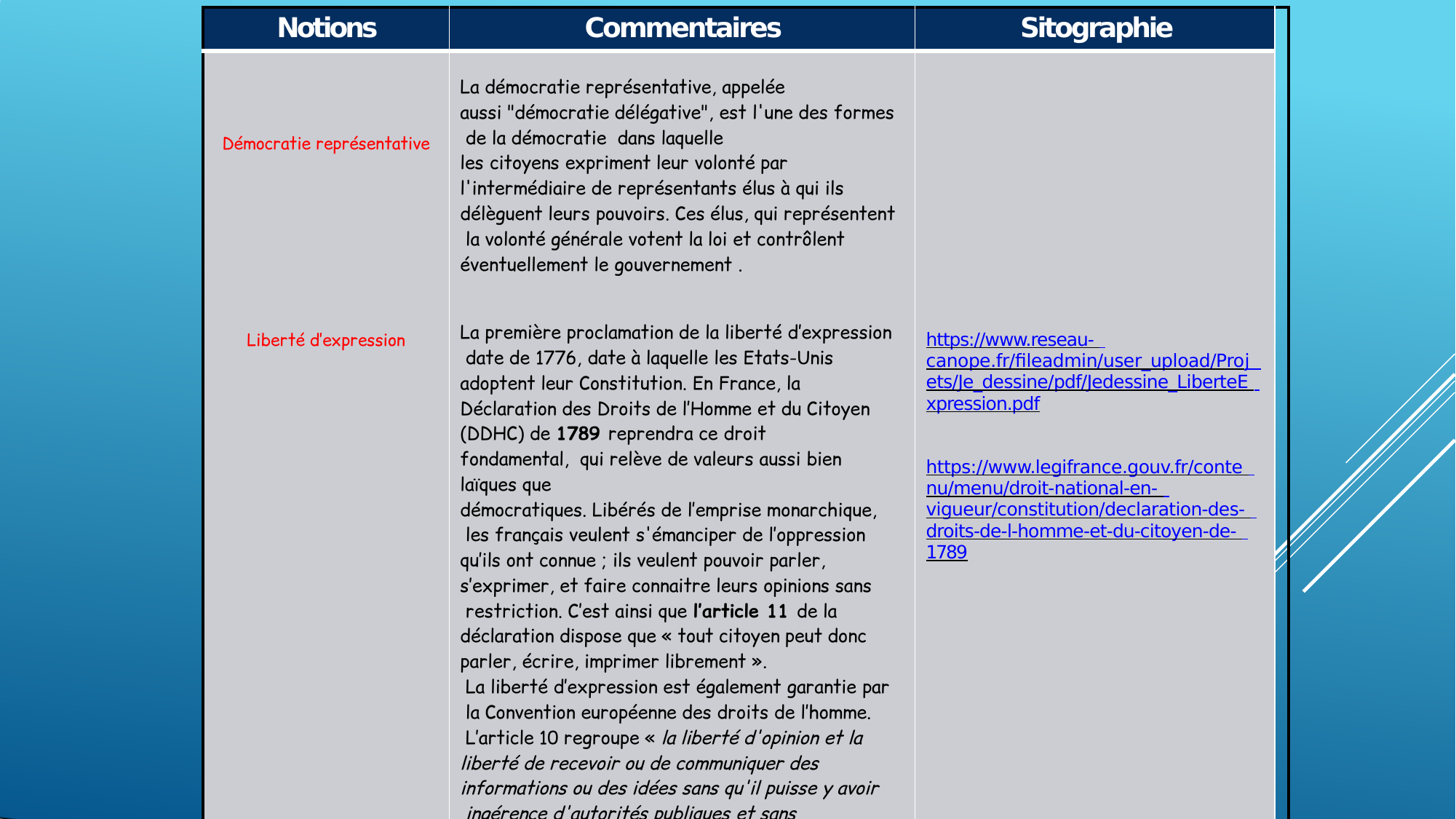

| Notions | Commentaires | Sitographie |  |
| --- | --- | --- | --- |
| Démocratie représentative Liberté d’expression | La démocratie représentative, appelée aussi "démocratie délégative", est l'une des formes de la démocratie dans laquelle les citoyens expriment leur volonté par l'intermédiaire de représentants élus à qui ils délèguent leurs pouvoirs. Ces élus, qui représentent la volonté générale votent la loi et contrôlent éventuellement le gouvernement . La première proclamation de la liberté d’expression date de 1776, date à laquelle les Etats-Unis adoptent leur Constitution. En France, la Déclaration des Droits de l’Homme et du Citoyen (DDHC) de 1789 reprendra ce droit fondamental, qui relève de valeurs aussi bien laïques que démocratiques. Libérés de l’emprise monarchique, les français veulent s'émanciper de l’oppression qu’ils ont connue ; ils veulent pouvoir parler, s’exprimer, et faire connaitre leurs opinions sans restriction. C’est ainsi que l’article 11 de la déclaration dispose que « tout citoyen peut donc parler, écrire, imprimer librement ». La liberté d’expression est également garantie par la Convention européenne des droits de l’homme. L’article 10 regroupe « la liberté d'opinion et la liberté de recevoir ou de communiquer des informations ou des idées sans qu'il puisse y avoir ingérence d'autorités publiques et sans considération de frontière ». La liberté d’expression est donc garantie par un certain nombre de droits dont le citoyen peut se prévaloir directement en France | https://www.reseau- canope.fr/fileadmin/user\_upload/Proj ets/Je\_dessine/pdf/Jedessine\_LiberteE xpression.pdf https://www.legifrance.gouv.fr/conte nu/menu/droit-national-en- vigueur/constitution/declaration-des- droits-de-l-homme-et-du-citoyen-de- 1789 |  |
|  |  |  |  |